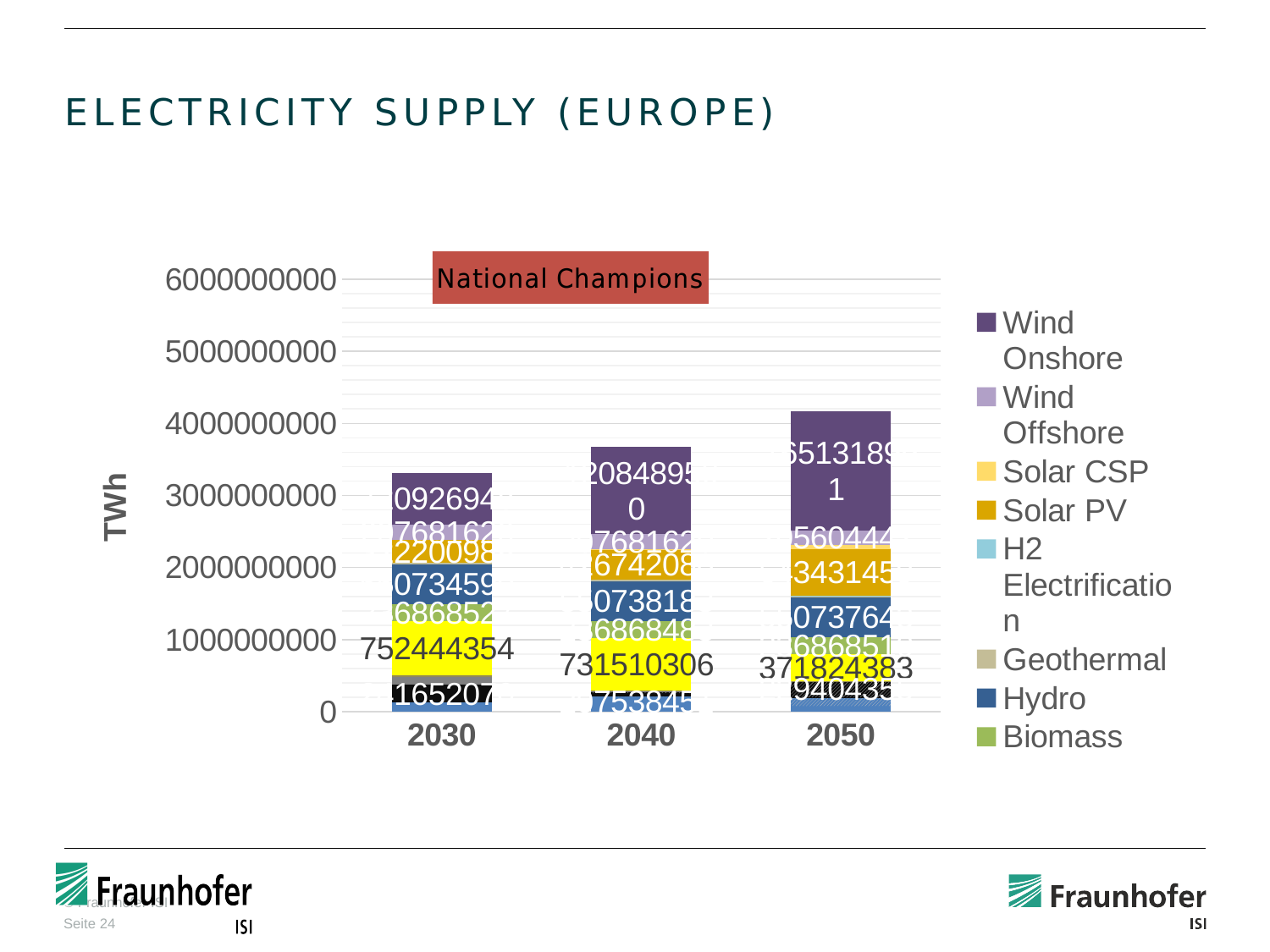

# Electricity Supply (Europe)

### Chart

| Category | Gas | Gas + CCS | Hardcoal | Hardcoal + CCS | Lignite | Waste + Oil | Nuclear | Biomass | Hydro | Geothermal | H2 Electrification | Solar PV | Solar CSP | Wind Offshore | Wind Onshore |
|---|---|---|---|---|---|---|---|---|---|---|---|---|---|---|---|
| 2030 | 130227354.00100002 | 68.16 | 241652070.1 | 61.81099999999999 | 111885245.44 | 21531891.76 | 752444354.0 | 236868527.137 | 550734598.636 | 15996075.197999999 | 23.965000000000007 | 322200988.11300004 | 53064.60999999999 | 207681620.20599997 | 720926947.595 |
| 2040 | 207538451.217 | 3348165.233999999 | 47306384.092999995 | 21029167.64199999 | 5211308.892 | 7649820.509 | 731510305.5 | 236868482.77699998 | 550738182.67 | 15996075.197999999 | 200004.16000000003 | 426742079.85199964 | 301970.145 | 207681620.22999996 | 1208489500.1490004 |
| 2050 | 78901035.223 | 115571423.75999998 | 4798807.122999996 | 229404354.89999995 | 207483.954 | 391529.65 | 371824382.5 | 236868509.59499997 | 550737642.709 | 15996075.197999999 | 8829989.628000002 | 643431458.6859994 | 51134486.815000005 | 205604441.90399995 | 1651318991.1740007 |
National Champions